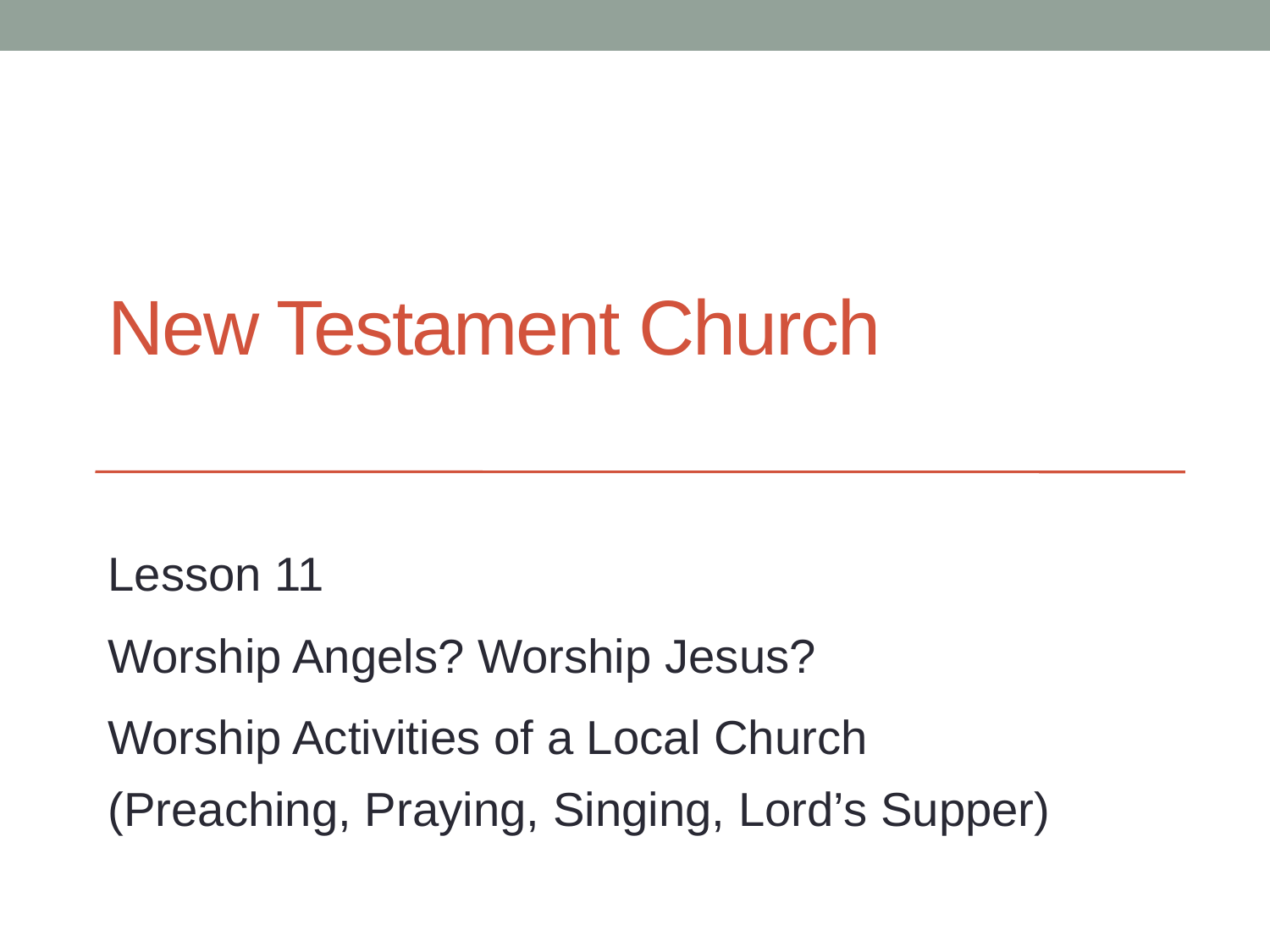

# New Testament Church
Lesson 11
Worship Angels? Worship Jesus?
Worship Activities of a Local Church (Preaching, Praying, Singing, Lord’s Supper)